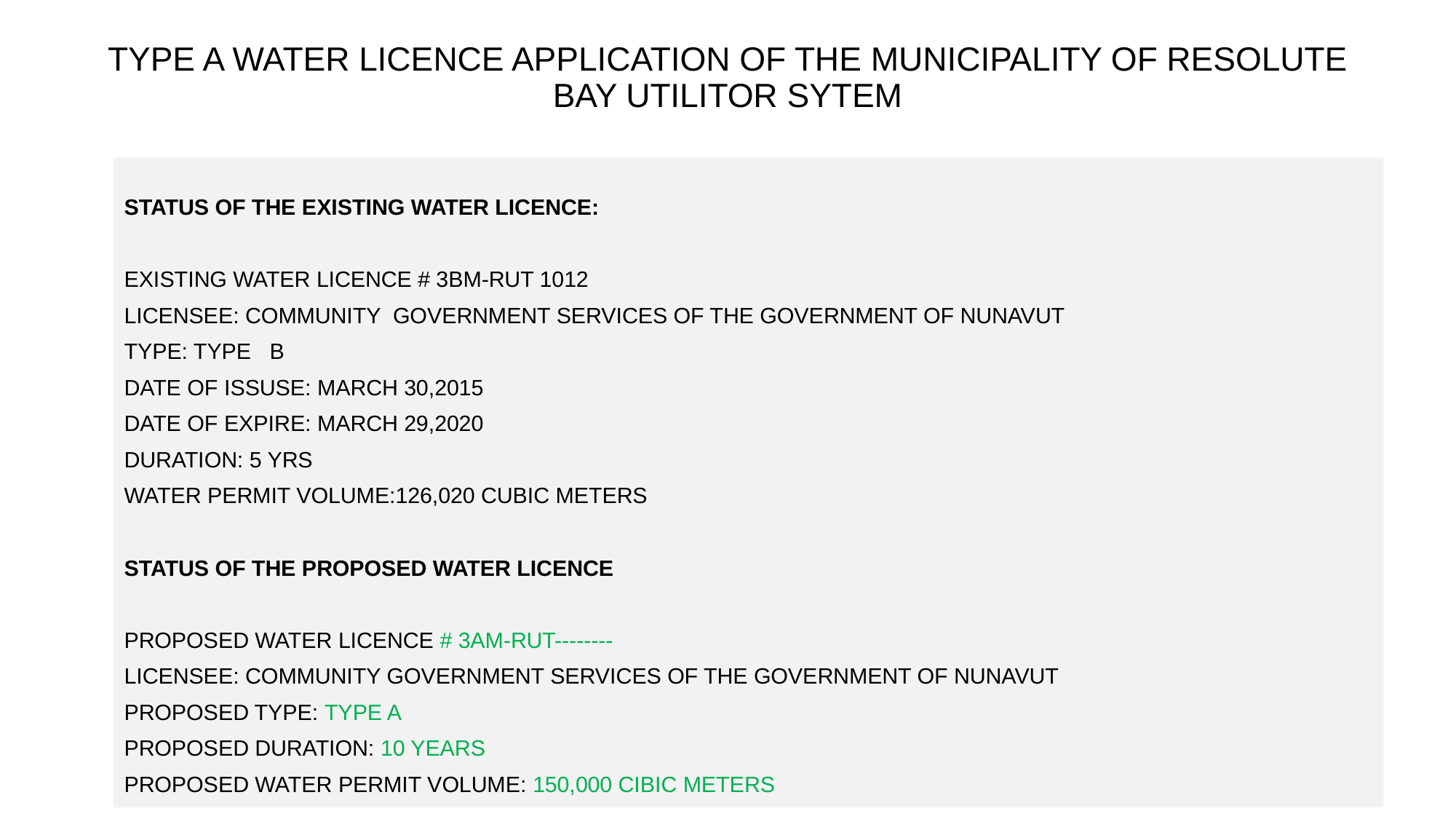

# TYPE A WATER LICENCE APPLICATION OF THE MUNICIPALITY OF RESOLUTE BAY UTILITOR SYTEM

STATUS OF THE EXISTING WATER LICENCE:

EXISTING WATER LICENCE # 3BM-RUT 1012
LICENSEE: COMMUNITY  GOVERNMENT SERVICES OF THE GOVERNMENT OF NUNAVUT
TYPE: TYPE   B
DATE OF ISSUSE: MARCH 30,2015
DATE OF EXPIRE: MARCH 29,2020
DURATION: 5 YRS
WATER PERMIT VOLUME:126,020 CUBIC METERS

STATUS OF THE PROPOSED WATER LICENCE

PROPOSED WATER LICENCE # 3AM-RUT--------
LICENSEE: COMMUNITY GOVERNMENT SERVICES OF THE GOVERNMENT OF NUNAVUT
PROPOSED TYPE: TYPE A
PROPOSED DURATION: 10 YEARS
PROPOSED WATER PERMIT VOLUME: 150,000 CIBIC METERS